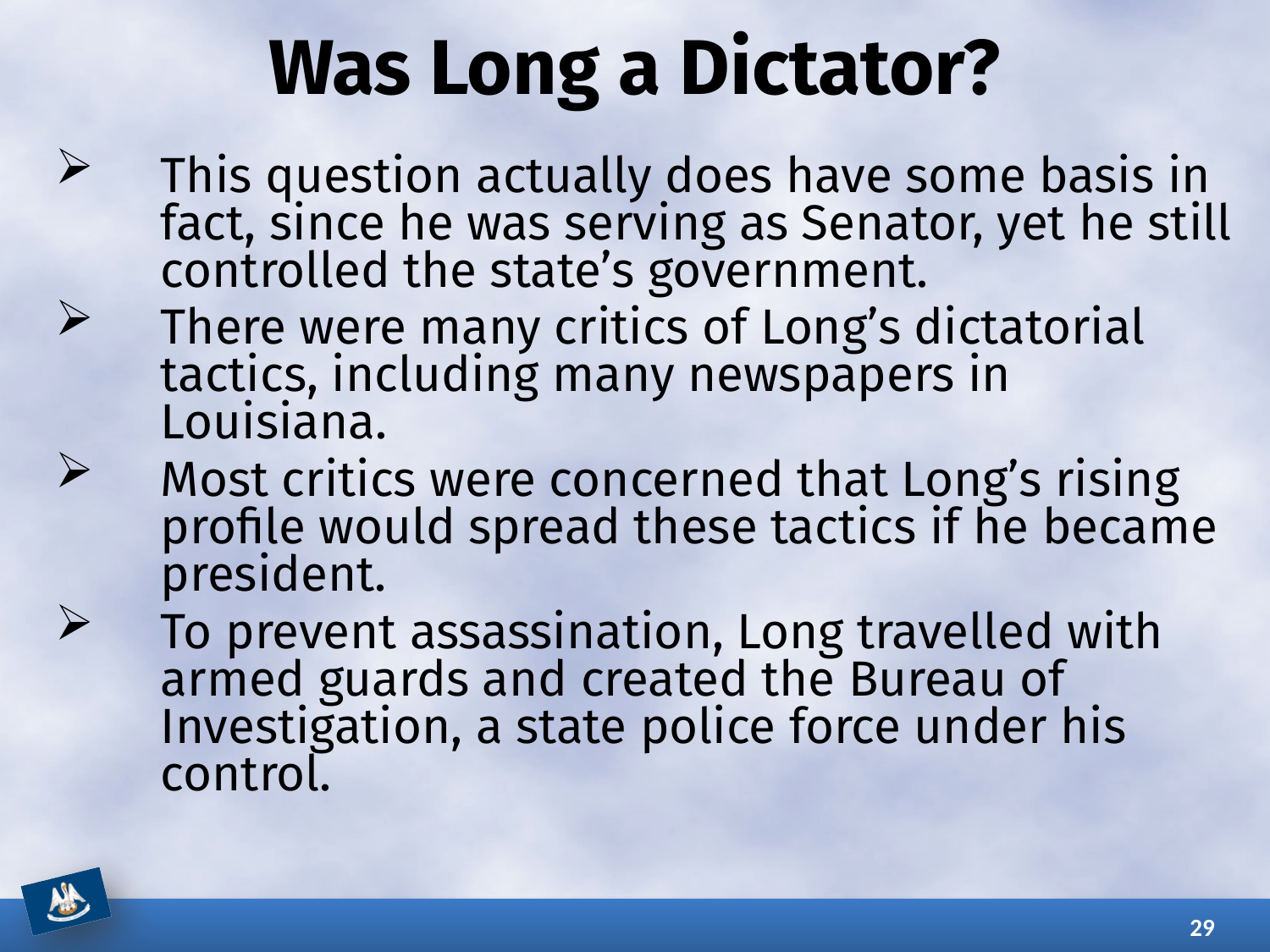

# Was Long a Dictator?
This question actually does have some basis in fact, since he was serving as Senator, yet he still controlled the state’s government.
There were many critics of Long’s dictatorial tactics, including many newspapers in Louisiana.
Most critics were concerned that Long’s rising profile would spread these tactics if he became president.
To prevent assassination, Long travelled with armed guards and created the Bureau of Investigation, a state police force under his control.
29